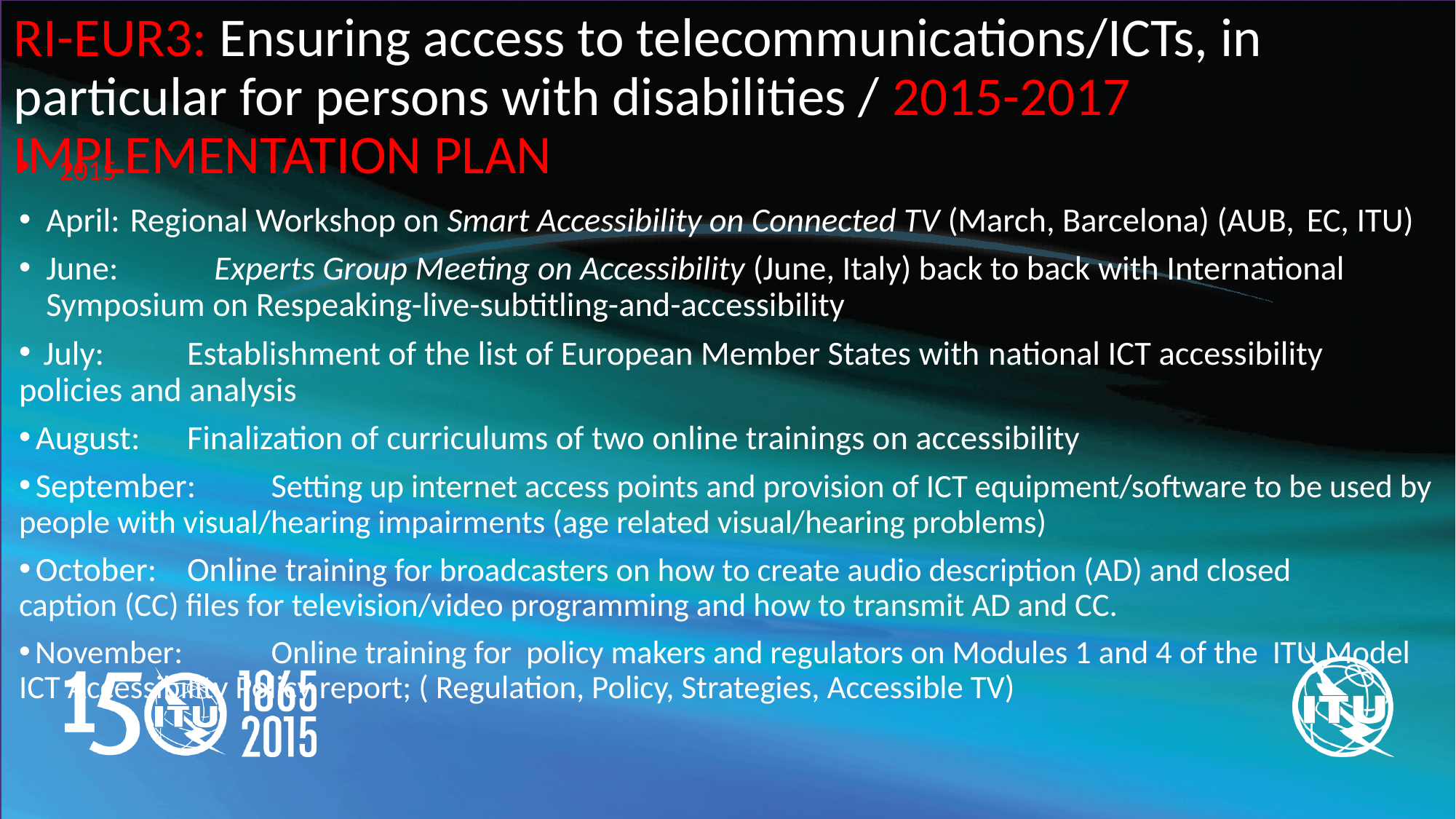

# RI-EUR3: Ensuring access to telecommunications/ICTs, in particular for persons with disabilities / 2015-2017 IMPLEMENTATION PLAN
2015
April:		Regional Workshop on Smart Accessibility on Connected TV (March, Barcelona) (AUB, 			EC, ITU)
June:           	Experts Group Meeting on Accessibility (June, Italy) back to back with International 			Symposium on Respeaking-live-subtitling-and-accessibility
  July:       	Establishment of the list of European Member States with national ICT accessibility 			policies and analysis
 August: 	Finalization of curriculums of two online trainings on accessibility
 September:	Setting up internet access points and provision of ICT equipment/software to be used by 			people with visual/hearing impairments (age related visual/hearing problems)
 October: 	Online training for broadcasters on how to create audio description (AD) and closed 			caption (CC) files for television/video programming and how to transmit AD and CC.
 November: 	Online training for  policy makers and regulators on Modules 1 and 4 of the  ITU Model 			ICT Accessibility Policy report; ( Regulation, Policy, Strategies, Accessible TV)